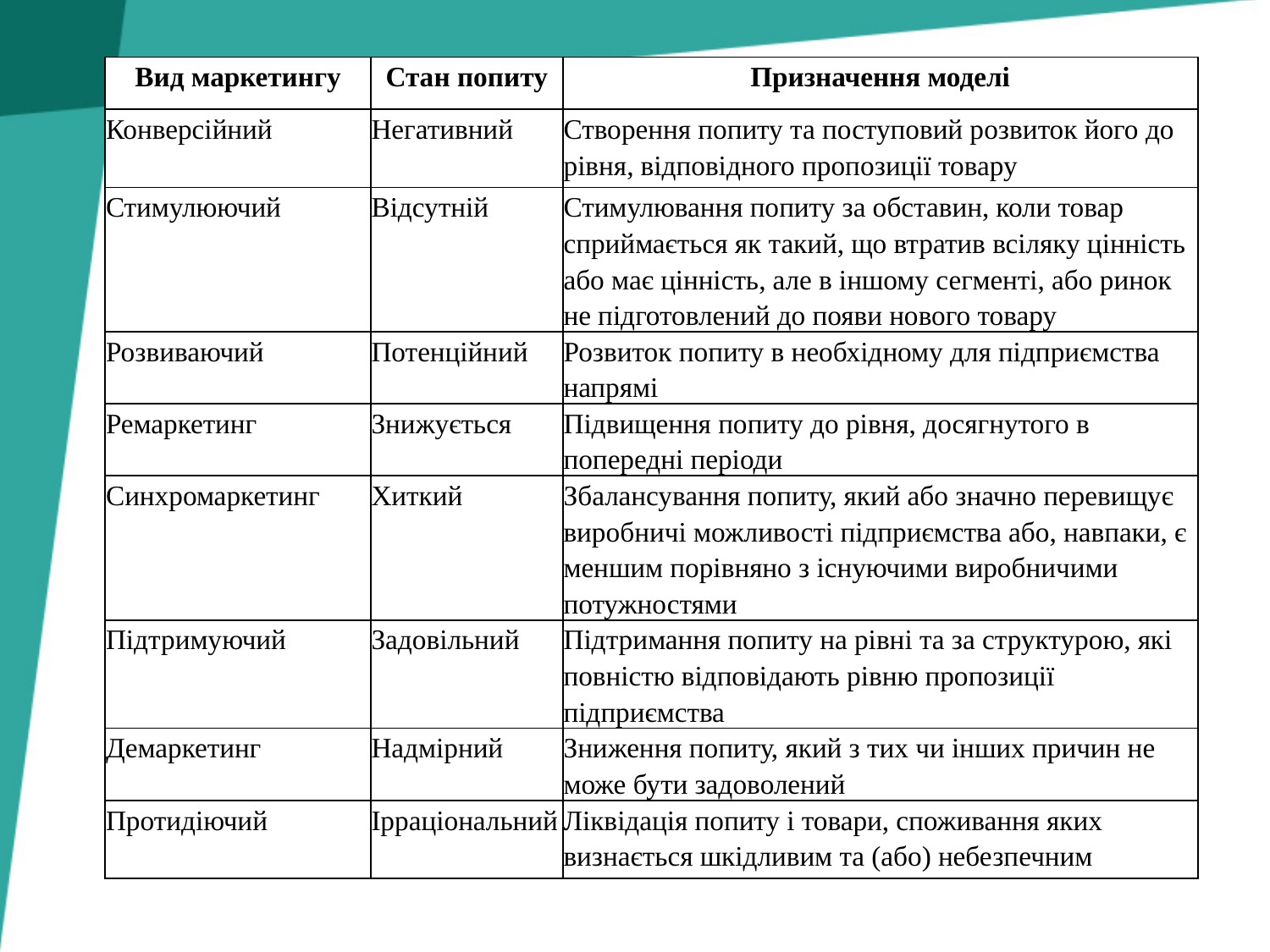

| Вид маркетингу | Стан попиту | Призначення моделі |
| --- | --- | --- |
| Конверсійний | Негативний | Створення попиту та поступовий розвиток його до рівня, відповідного пропозиції товару |
| Стимулюючий | Відсутній | Стимулювання попиту за обставин, коли товар сприймається як такий, що втратив всіляку цінність або має цінність, але в іншому сегменті, або ринок не підготовлений до появи нового товару |
| Розвиваючий | Потенційний | Розвиток попиту в необхідному для підприємства напрямі |
| Ремаркетинг | Знижується | Підвищення попиту до рівня, досягнутого в попередні періоди |
| Синхромаркетинг | Хиткий | Збалансування попиту, який або значно перевищує виробничі можливості підприємства або, навпаки, є меншим порівняно з існуючими виробничими потужностями |
| Підтримуючий | Задовільний | Підтримання попиту на рівні та за структурою, які повністю відповідають рівню пропозиції підприємства |
| Демаркетинг | Надмірний | Зниження попиту, який з тих чи інших причин не може бути задоволений |
| Протидіючий | Ірраціональний | Ліквідація попиту і товари, споживання яких визнається шкідливим та (або) небезпечним |